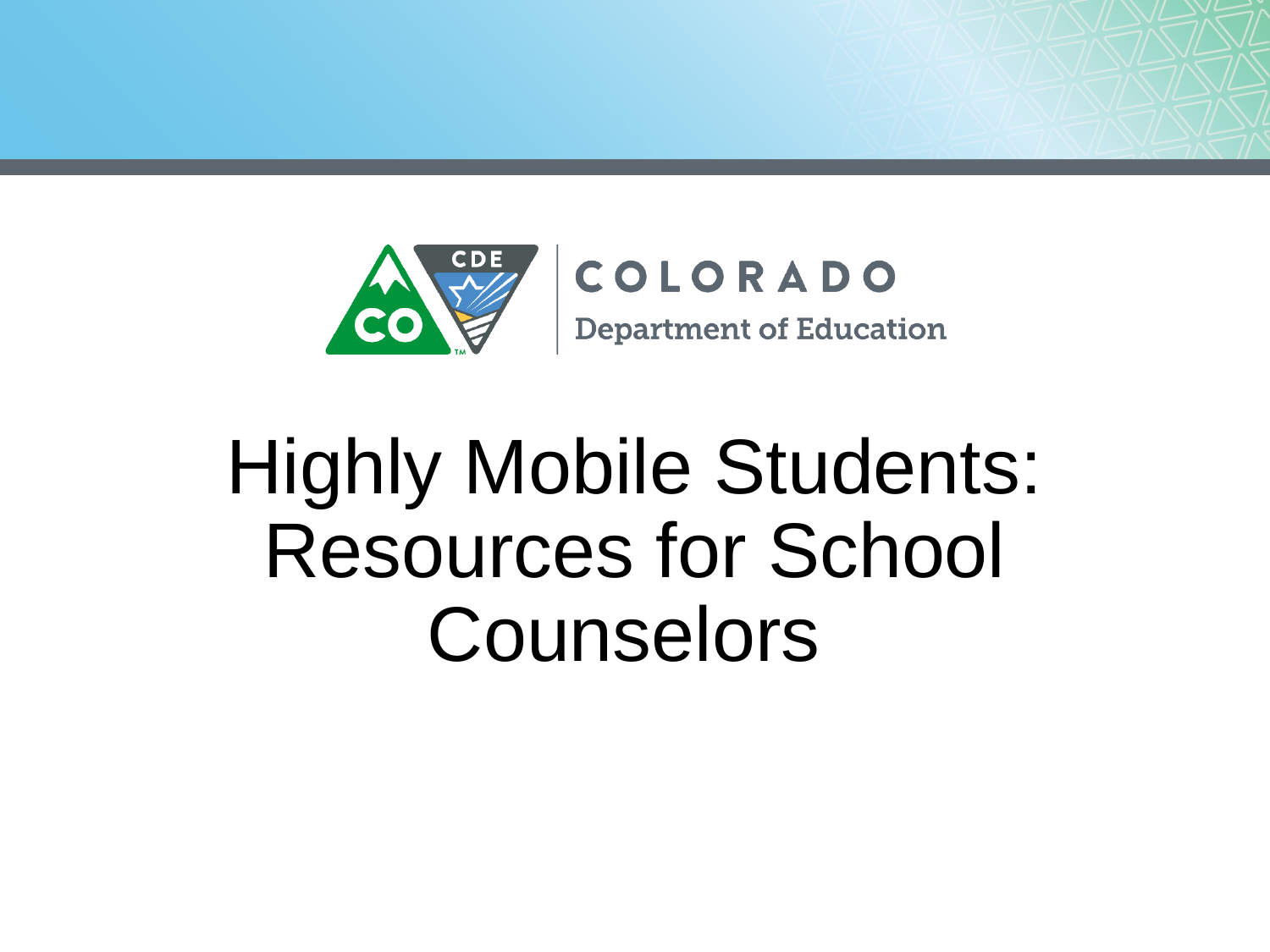

# Highly Mobile Students: Resources for School Counselors